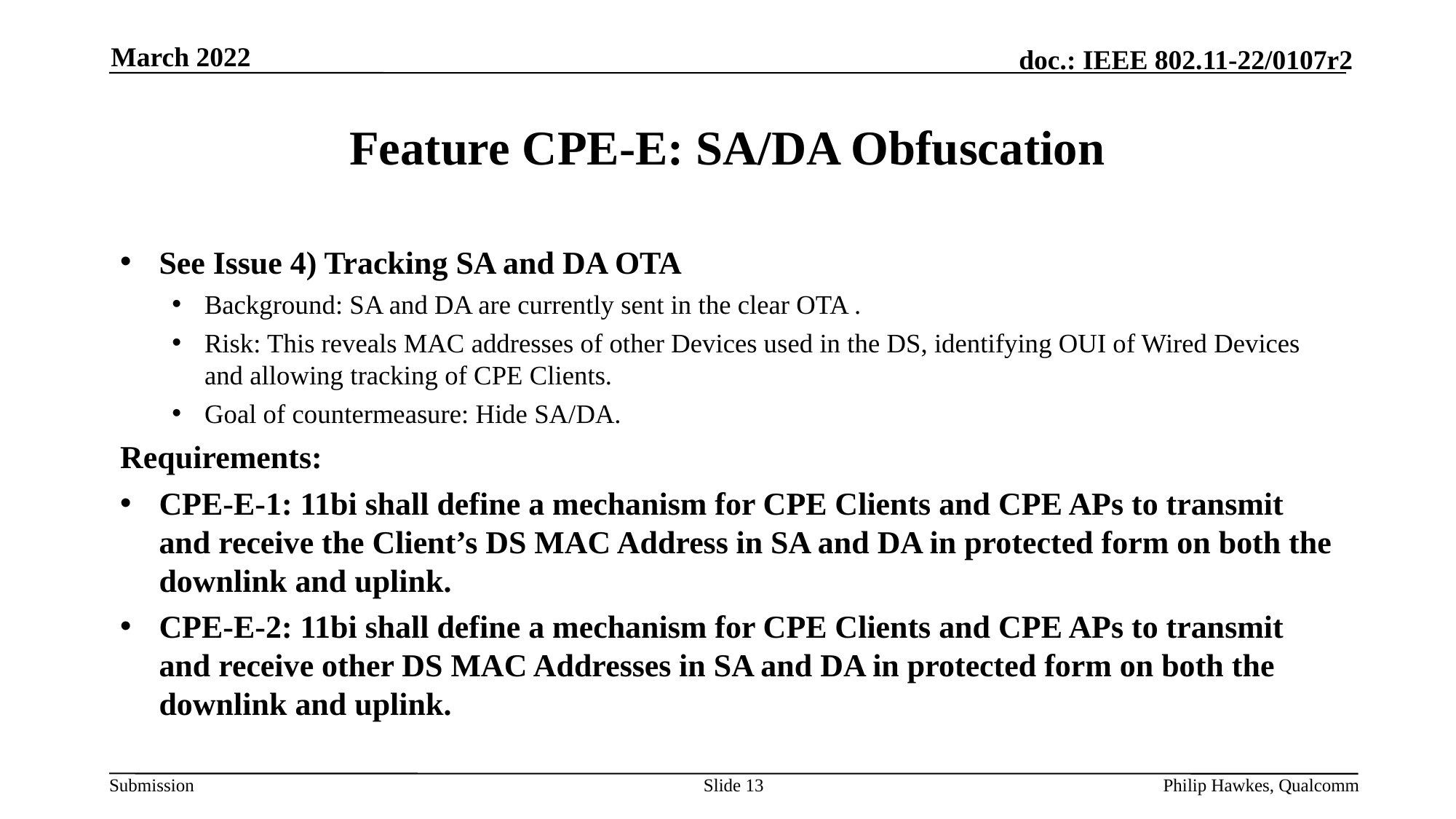

March 2022
# Feature CPE-E: SA/DA Obfuscation
See Issue 4) Tracking SA and DA OTA
Background: SA and DA are currently sent in the clear OTA .
Risk: This reveals MAC addresses of other Devices used in the DS, identifying OUI of Wired Devices and allowing tracking of CPE Clients.
Goal of countermeasure: Hide SA/DA.
Requirements:
CPE-E-1: 11bi shall define a mechanism for CPE Clients and CPE APs to transmit and receive the Client’s DS MAC Address in SA and DA in protected form on both the downlink and uplink.
CPE-E-2: 11bi shall define a mechanism for CPE Clients and CPE APs to transmit and receive other DS MAC Addresses in SA and DA in protected form on both the downlink and uplink.

Slide 13
Philip Hawkes, Qualcomm